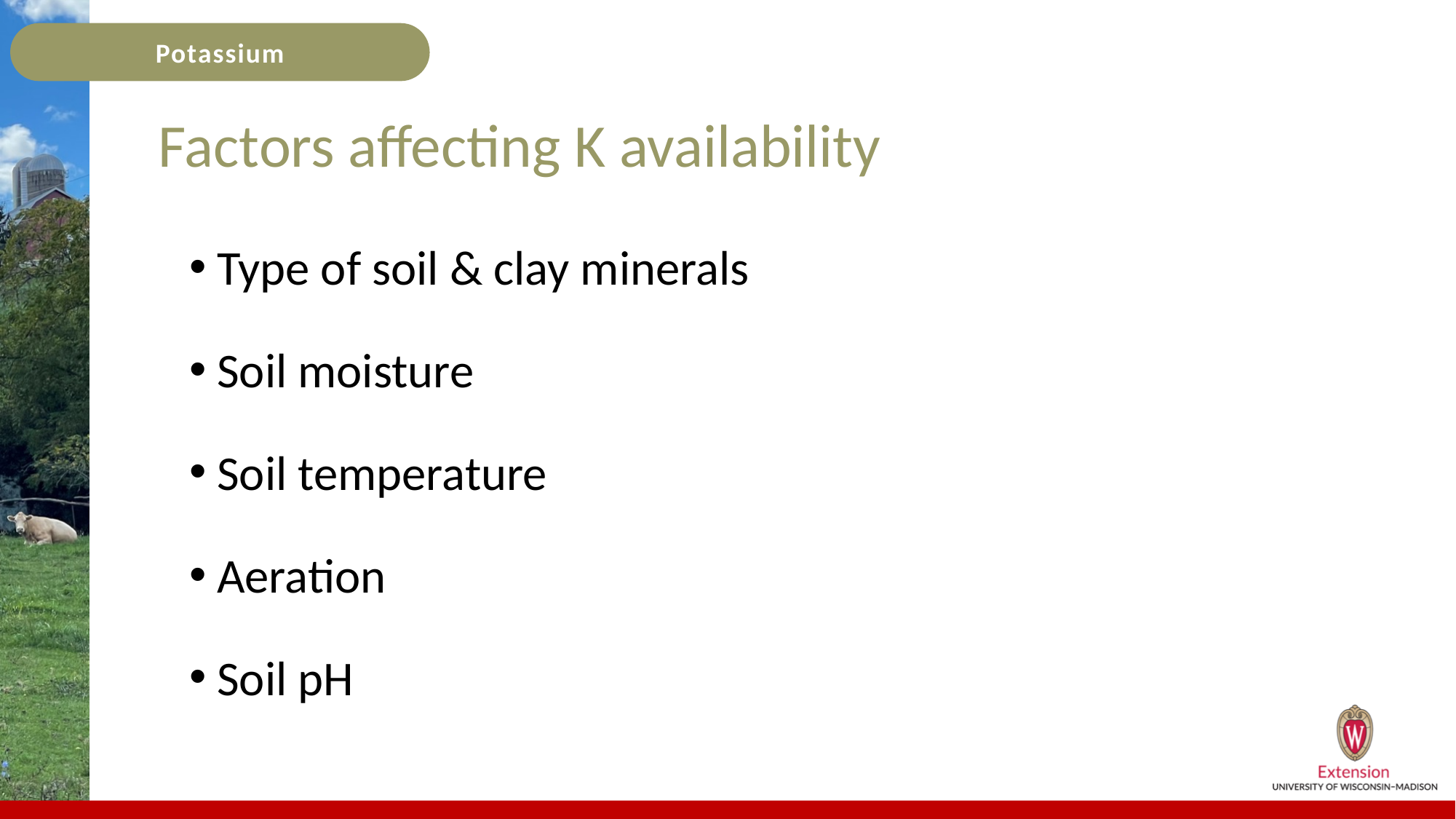

# Factors affecting K availability
Type of soil & clay minerals
Soil moisture
Soil temperature
Aeration
Soil pH